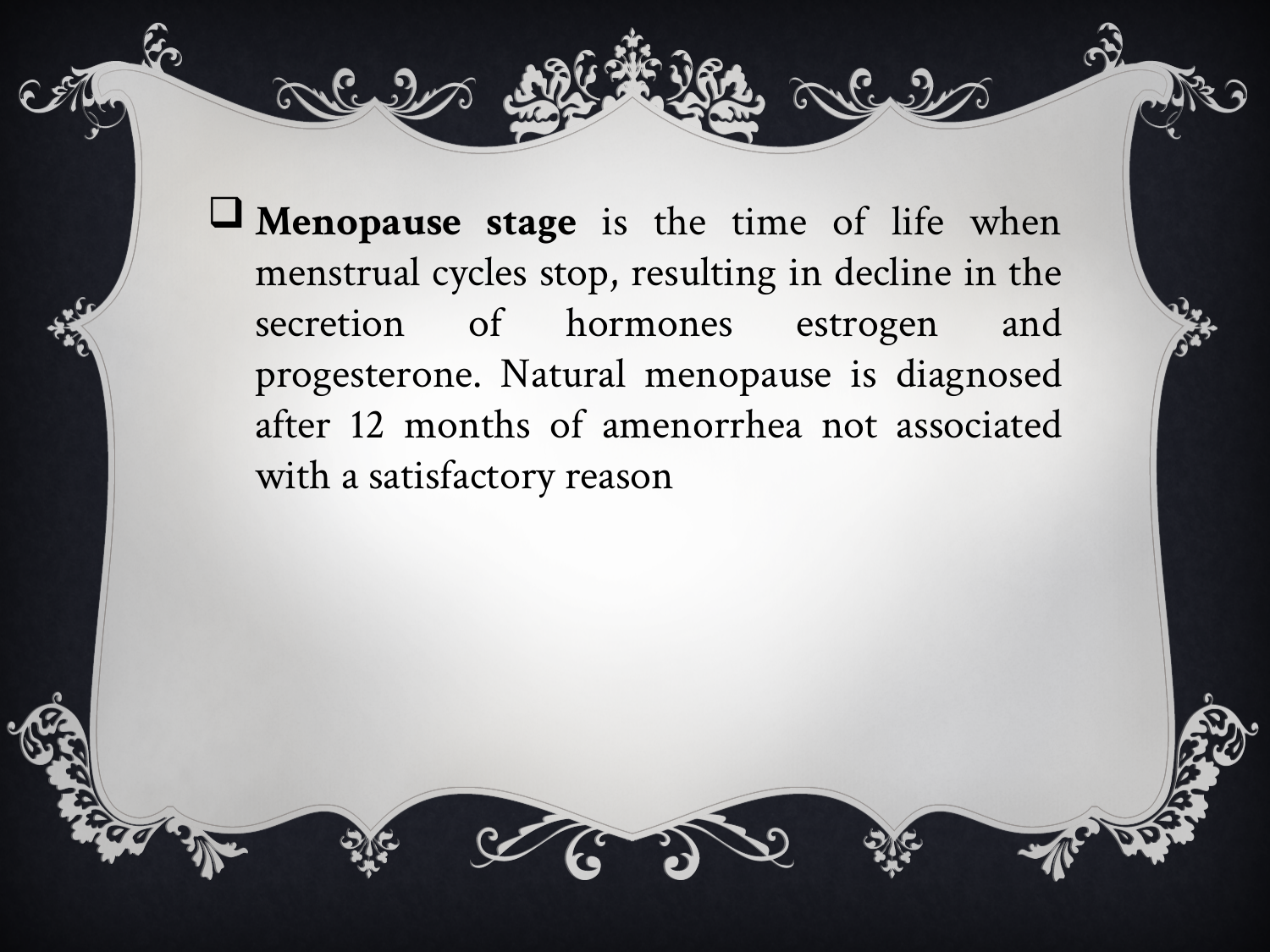

Menopause stage is the time of life when menstrual cycles stop, resulting in decline in the secretion of hormones estrogen and progesterone. Natural menopause is diagnosed after 12 months of amenorrhea not associated with a satisfactory reason